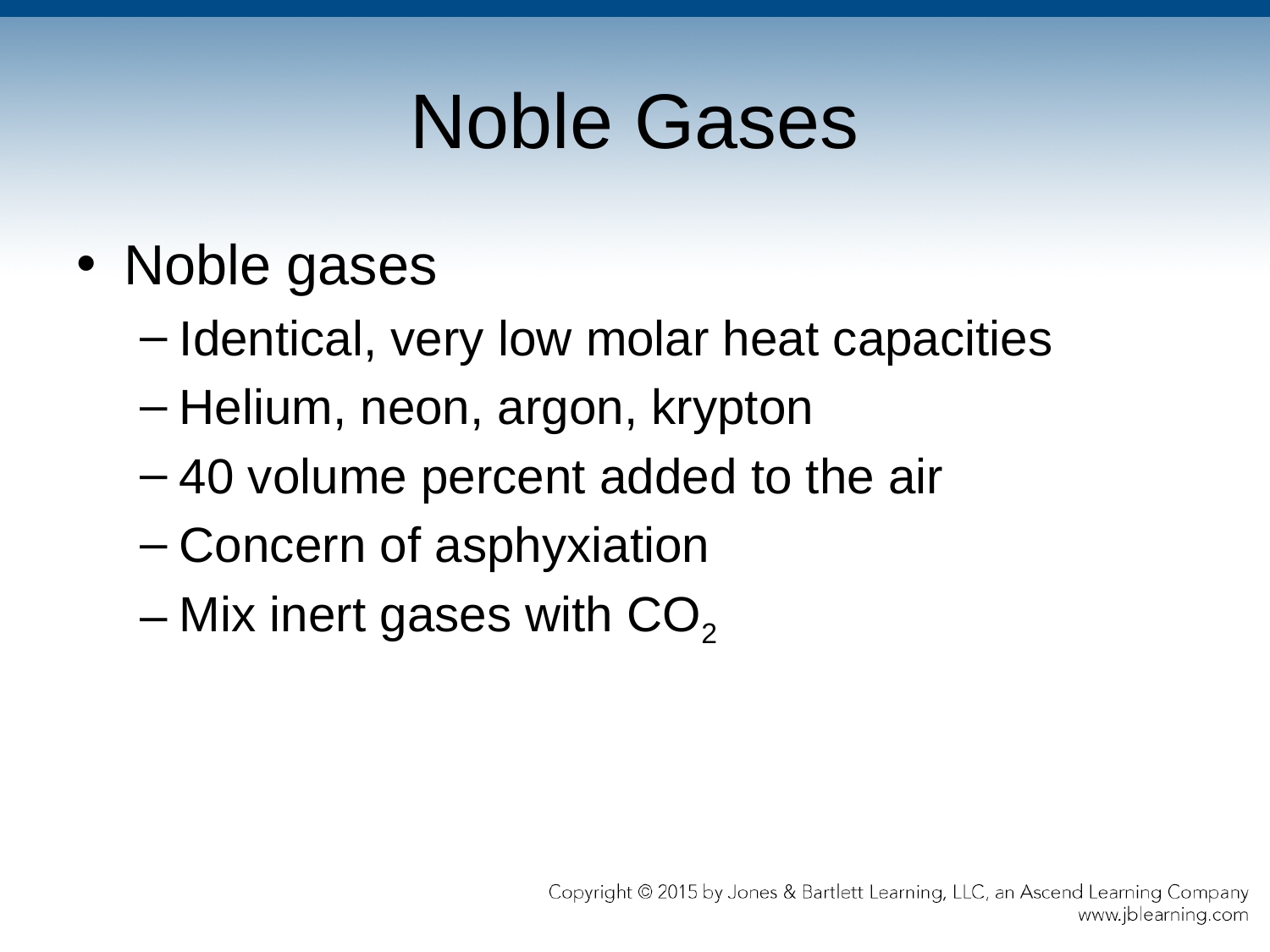

# Noble Gases
Noble gases
Identical, very low molar heat capacities
Helium, neon, argon, krypton
40 volume percent added to the air
Concern of asphyxiation
Mix inert gases with CO2